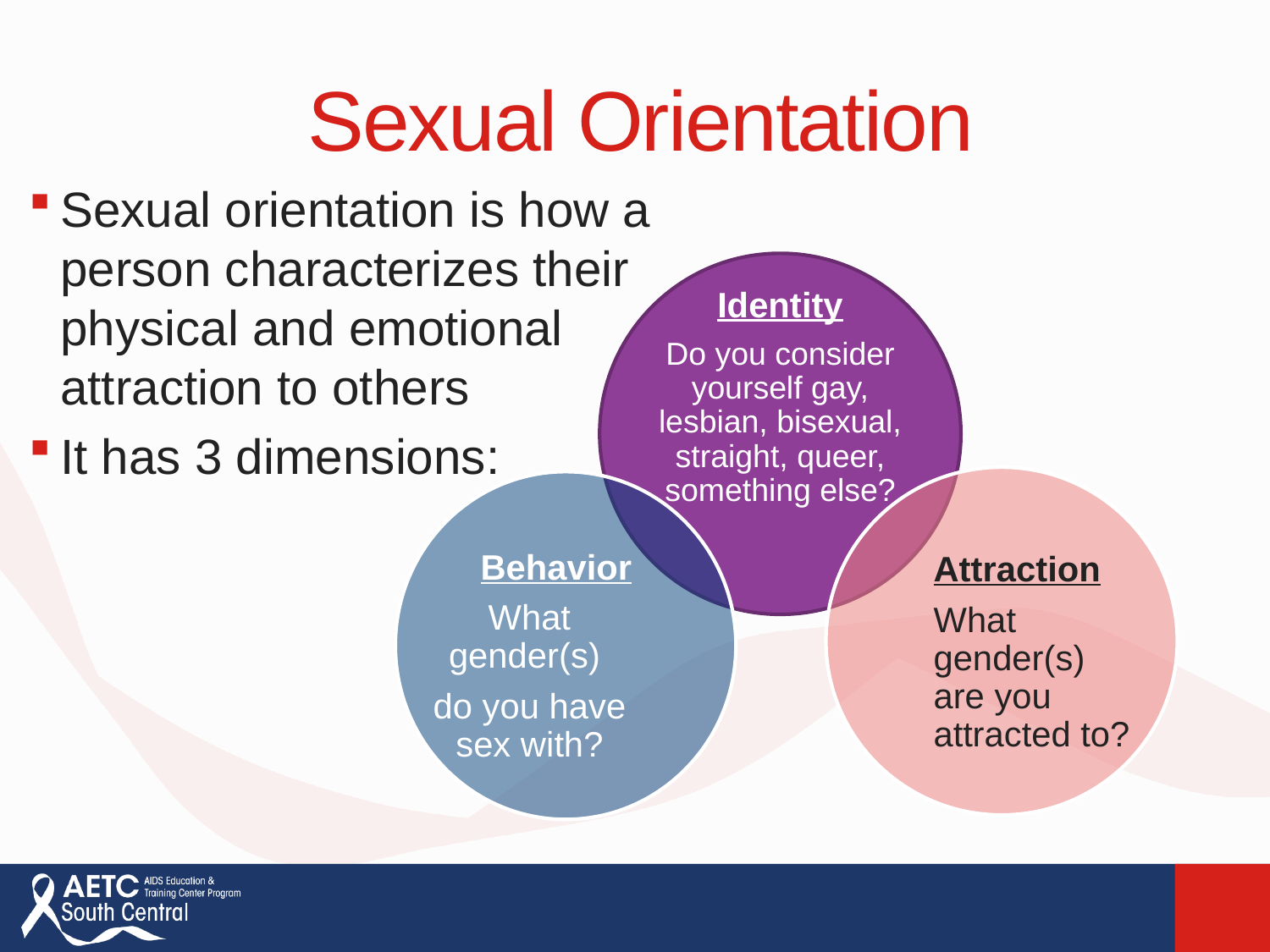

# Sexual Orientation
Sexual orientation is how a person characterizes their physical and emotional attraction to others
It has 3 dimensions:
Identity
Do you consider yourself gay, lesbian, bisexual, straight, queer, something else?
Attraction
What gender(s) are you attracted to?
Behavior
What gender(s)
do you have sex with?